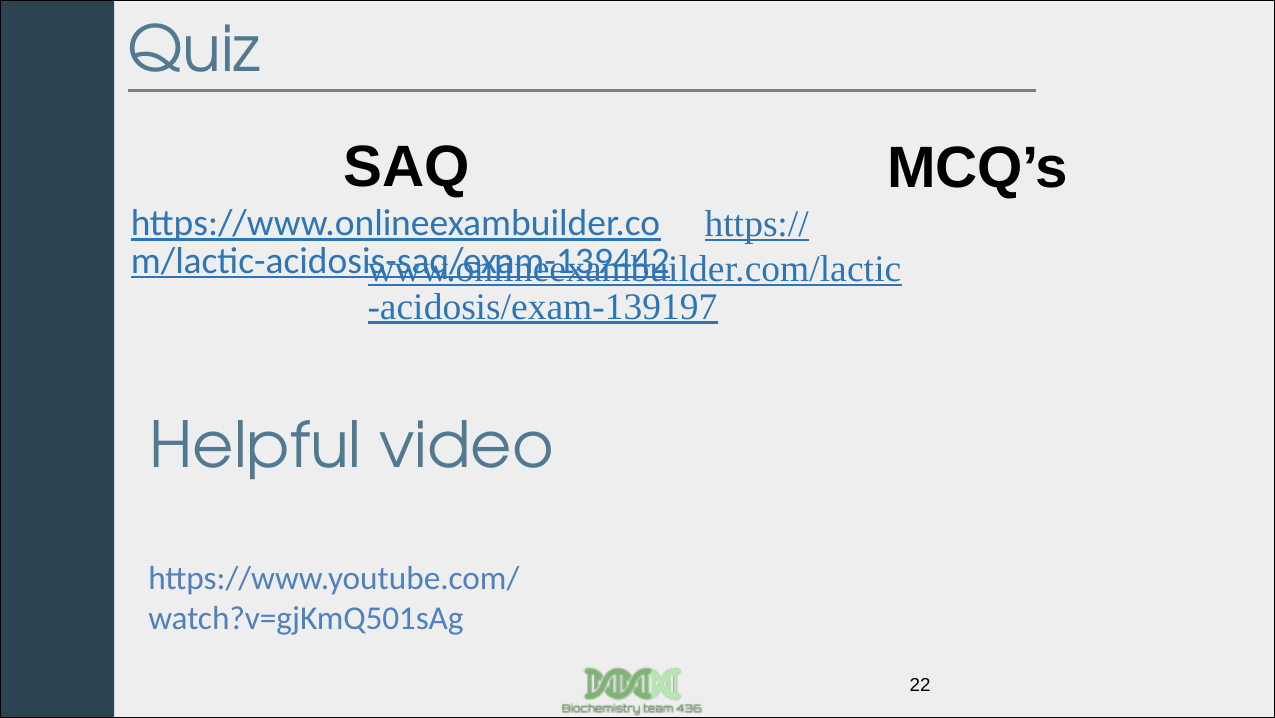

# Quiz

SAQ
https://www.onlineexambuilder.com/lactic-acidosis-saq/exam-139442
MCQ’s
https://www.onlineexambuilder.com/lactic-acidosis/exam-139197

Helpful video

https://www.youtube.com/watch?v=gjKmQ501sAg

22